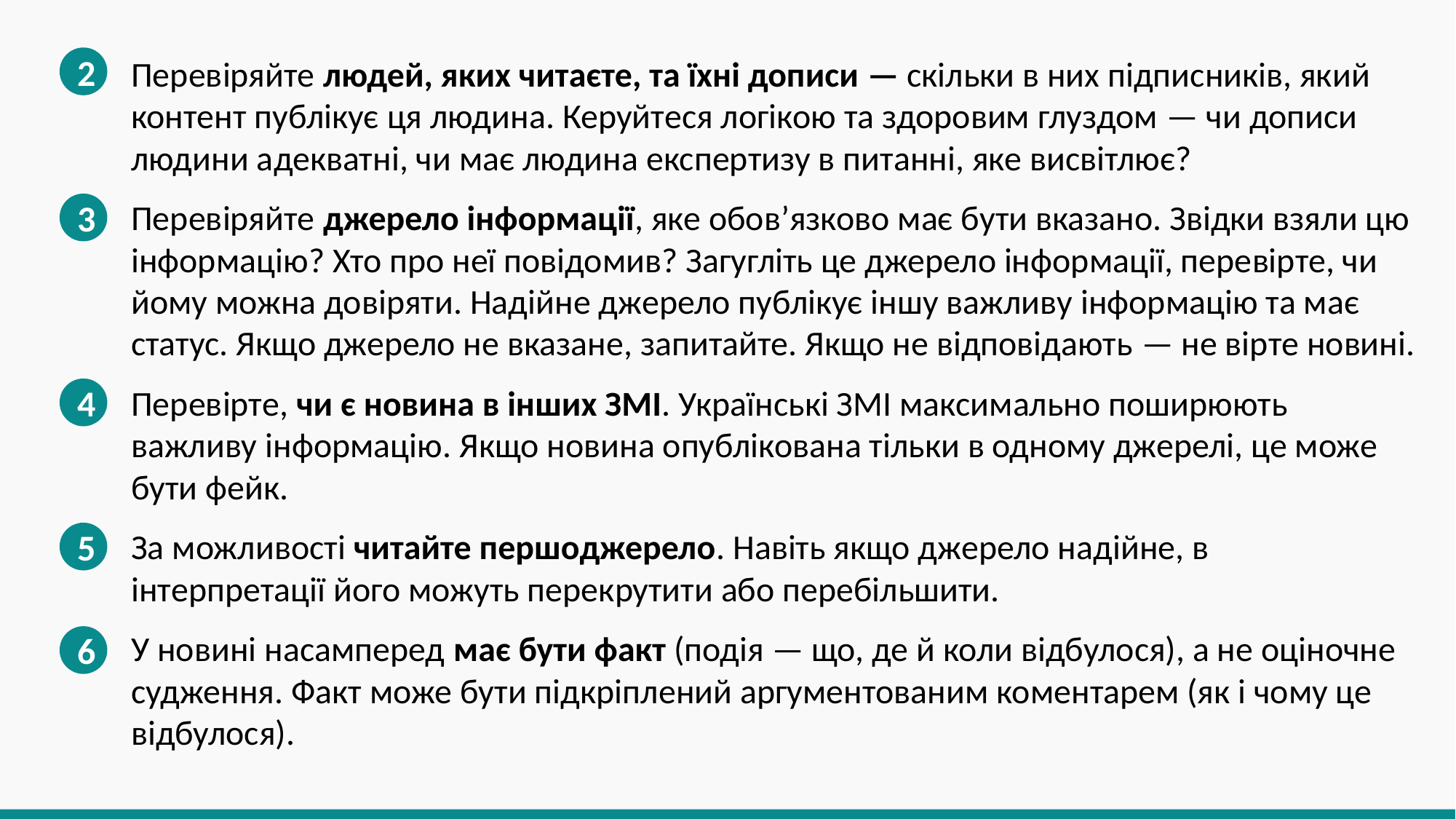

Перевіряйте людей, яких читаєте, та їхні дописи — скільки в них підписників, який контент публікує ця людина. Керуйтеся логікою та здоровим глуздом — чи дописи людини адекватні, чи має людина експертизу в питанні, яке висвітлює?
Перевіряйте джерело інформації, яке обов’язково має бути вказано. Звідки взяли цю інформацію? Хто про неї повідомив? Загугліть це джерело інформації, перевірте, чи йому можна довіряти. Надійне джерело публікує іншу важливу інформацію та має статус. Якщо джерело не вказане, запитайте. Якщо не відповідають — не вірте новині.
Перевірте, чи є новина в інших ЗМІ. Українські ЗМІ максимально поширюють важливу інформацію. Якщо новина опублікована тільки в одному джерелі, це може бути фейк.
За можливості читайте першоджерело. Навіть якщо джерело надійне, в інтерпретації його можуть перекрутити або перебільшити.
У новині насамперед має бути факт (подія — що, де й коли відбулося), а не оціночне судження. Факт може бути підкріплений аргументованим коментарем (як і чому це відбулося).
2
3
4
5
6